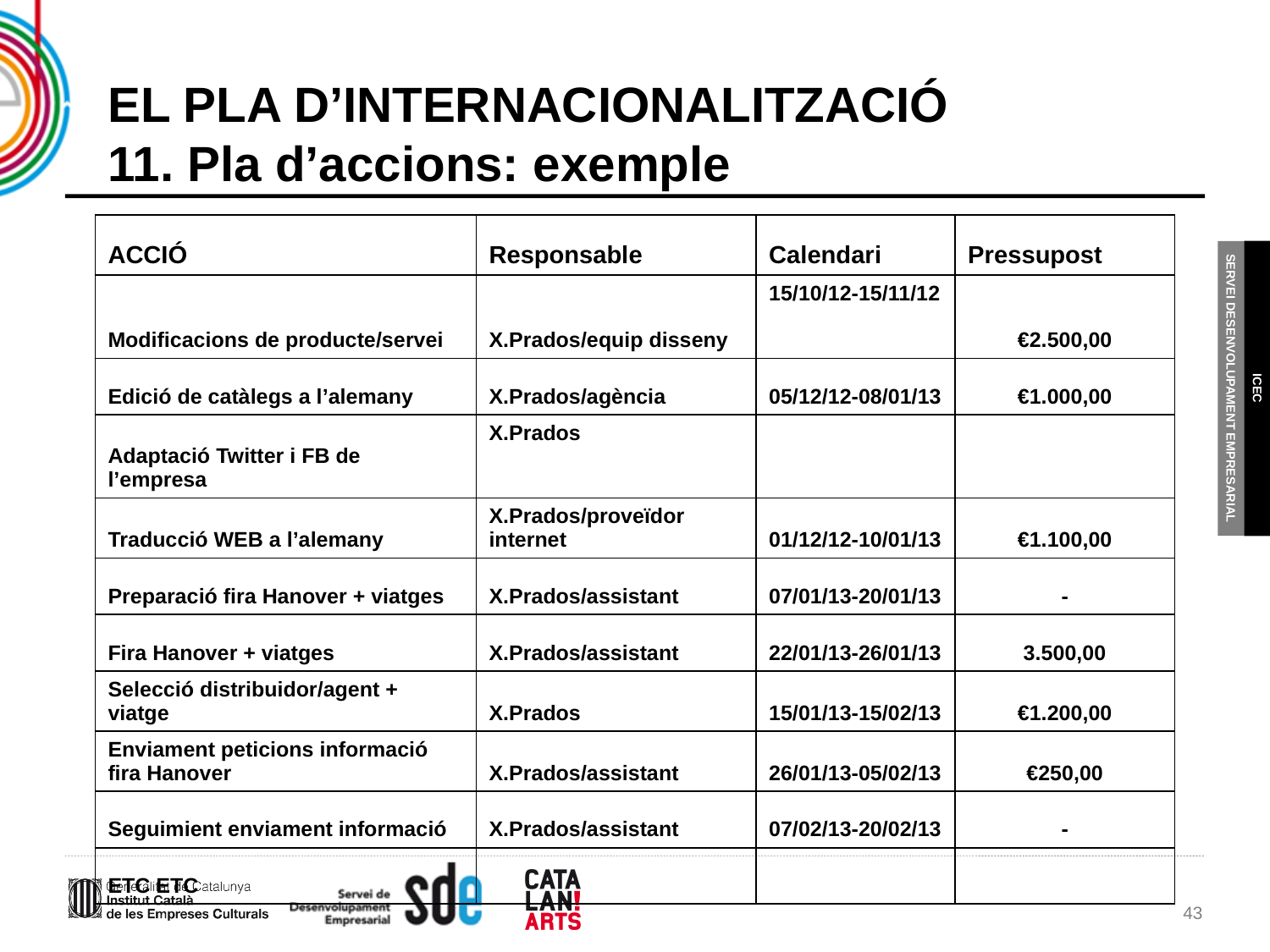

# EL PLA D’INTERNACIONALITZACIÓ 11. Pla d’accions: exemple
| ACCIÓ | Responsable | Calendari | Pressupost |
| --- | --- | --- | --- |
| Modificacions de producte/servei | X.Prados/equip disseny | 15/10/12-15/11/12 | €2.500,00 |
| Edició de catàlegs a l’alemany | X.Prados/agència | 05/12/12-08/01/13 | €1.000,00 |
| Adaptació Twitter i FB de l’empresa | X.Prados |  |  |
| Traducció WEB a l’alemany | X.Prados/proveïdor internet | 01/12/12-10/01/13 | €1.100,00 |
| Preparació fira Hanover + viatges | X.Prados/assistant | 07/01/13-20/01/13 | - |
| Fira Hanover + viatges | X.Prados/assistant | 22/01/13-26/01/13 | 3.500,00 |
| Selecció distribuidor/agent + viatge | X.Prados | 15/01/13-15/02/13 | €1.200,00 |
| Enviament peticions informació fira Hanover | X.Prados/assistant | 26/01/13-05/02/13 | €250,00 |
| Seguimient enviament informació | X.Prados/assistant | 07/02/13-20/02/13 | - |
| ETC ETC |  |  |  |